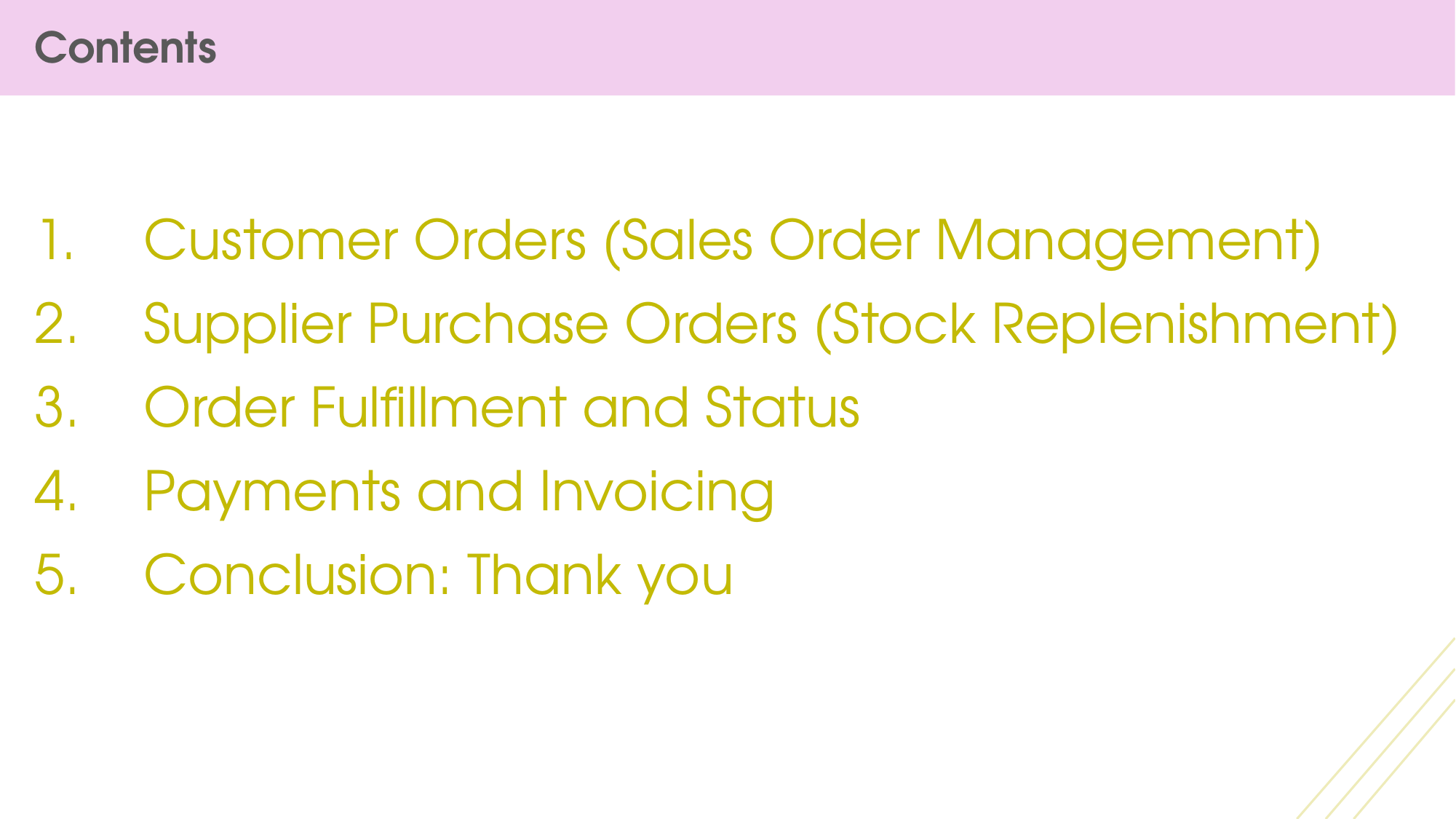

Contents
Customer Orders (Sales Order Management)
Supplier Purchase Orders (Stock Replenishment)
Order Fulfillment and Status
Payments and Invoicing
Conclusion: Thank you